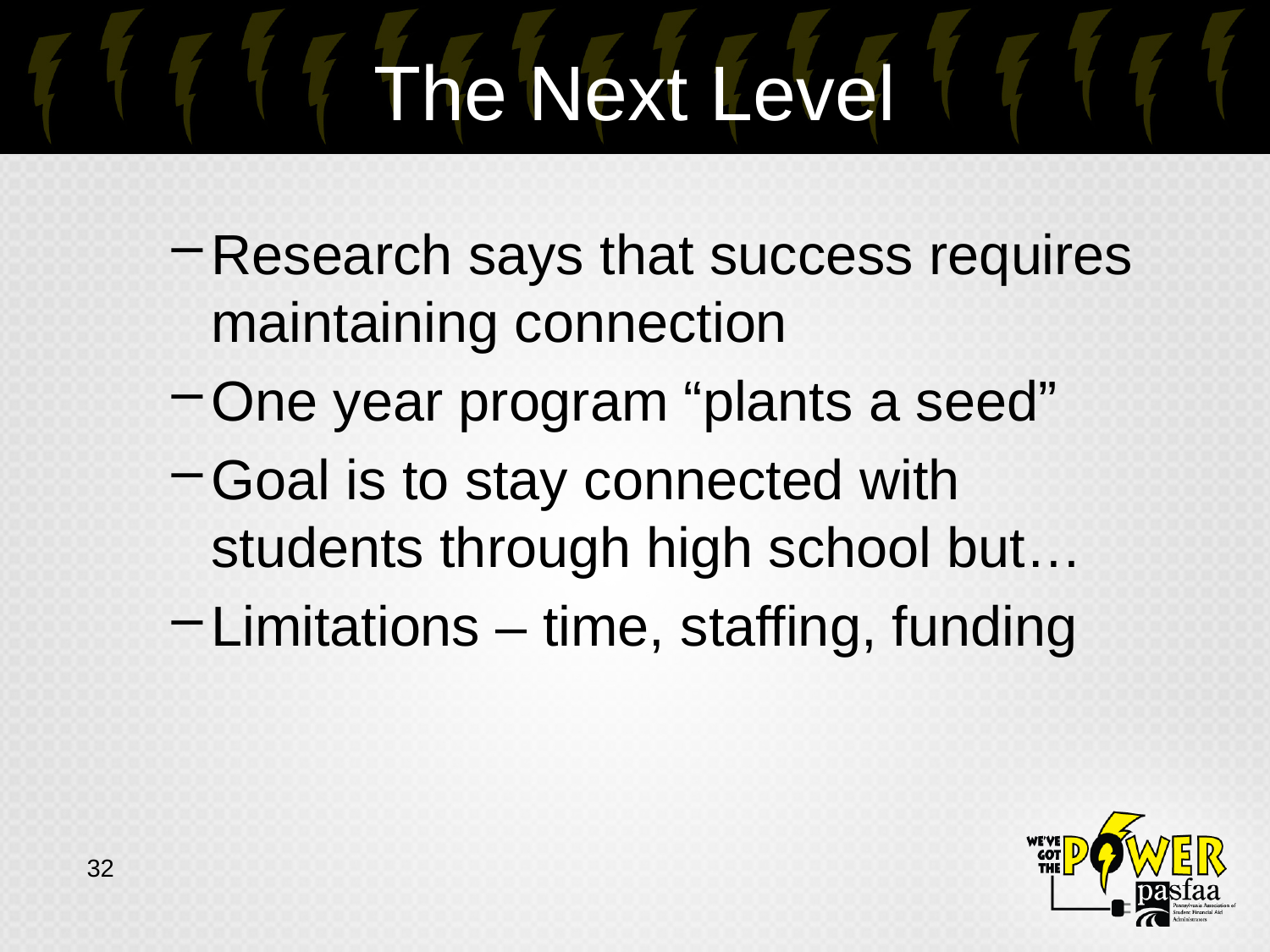

# The Next Level
Research says that success requires maintaining connection
One year program “plants a seed”
Goal is to stay connected with students through high school but…
Limitations – time, staffing, funding
32